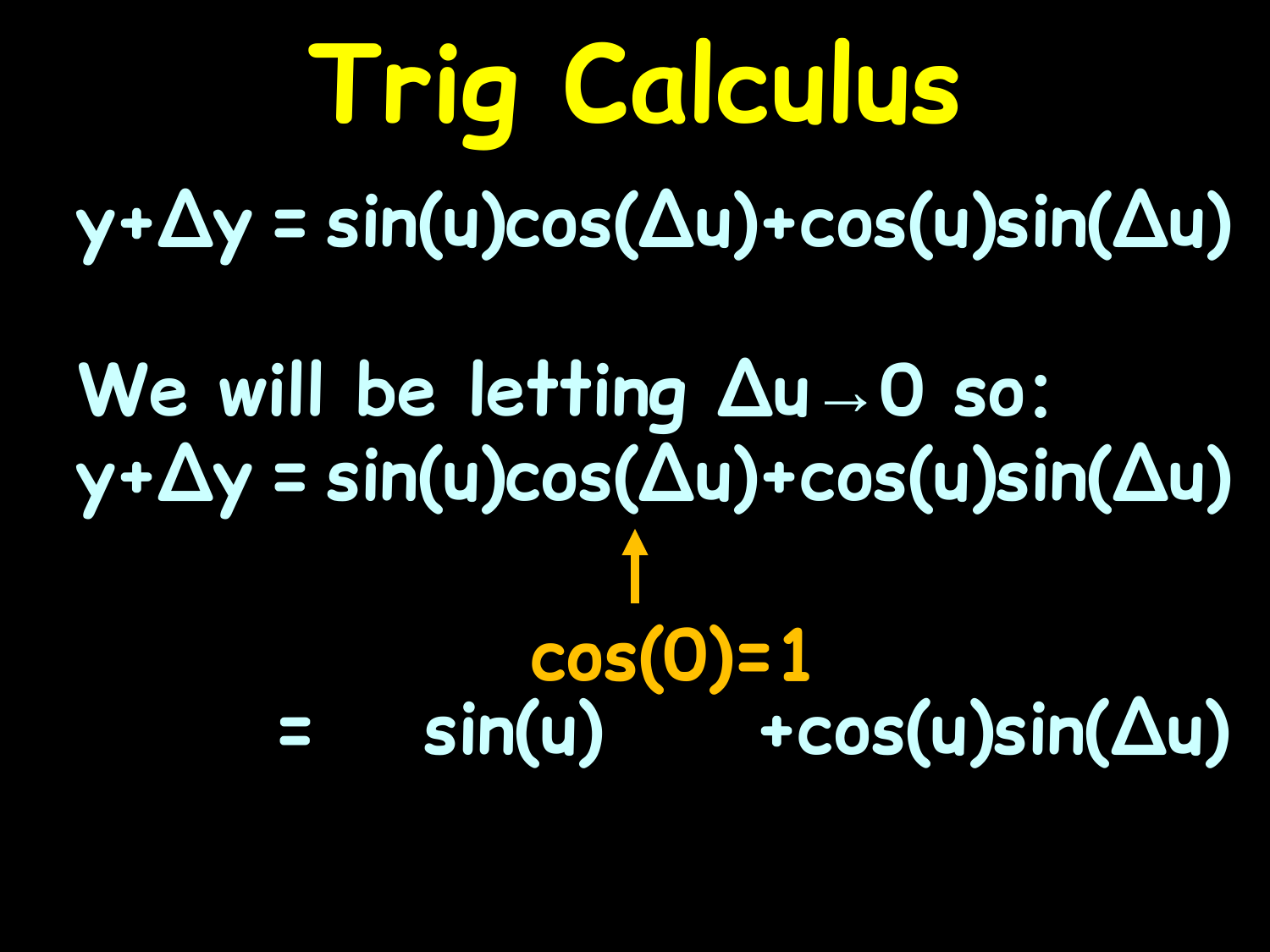

# Trig Calculus
y+Δy = sin(u)cos(Δu)+cos(u)sin(Δu)

We will be letting Δu→0 so:
y+Δy = sin(u)cos(Δu)+cos(u)sin(Δu)

       =       sin(u)     +cos(u)sin(Δu)

cos(0)=1